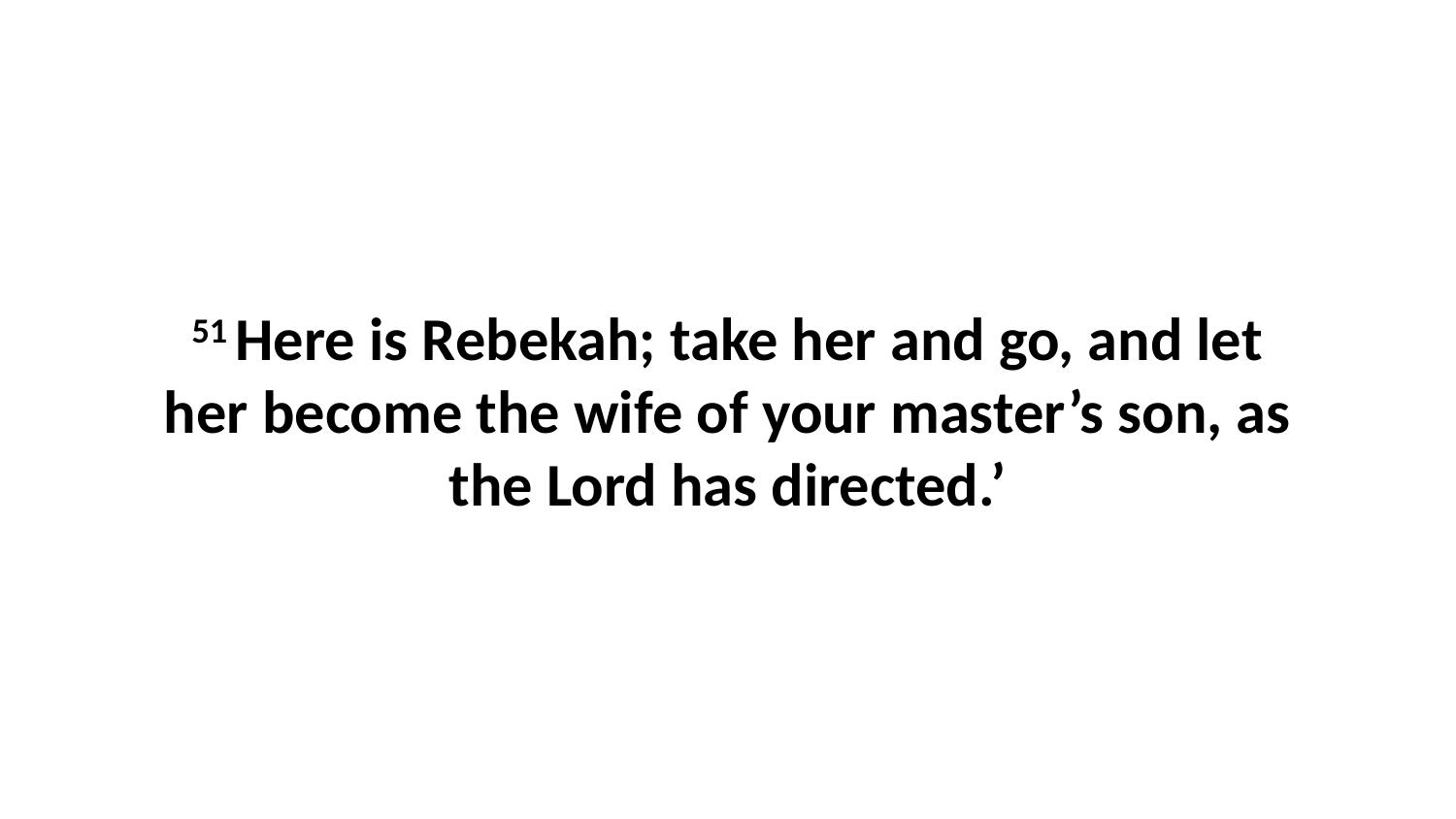

51 Here is Rebekah; take her and go, and let her become the wife of your master’s son, as the Lord has directed.’